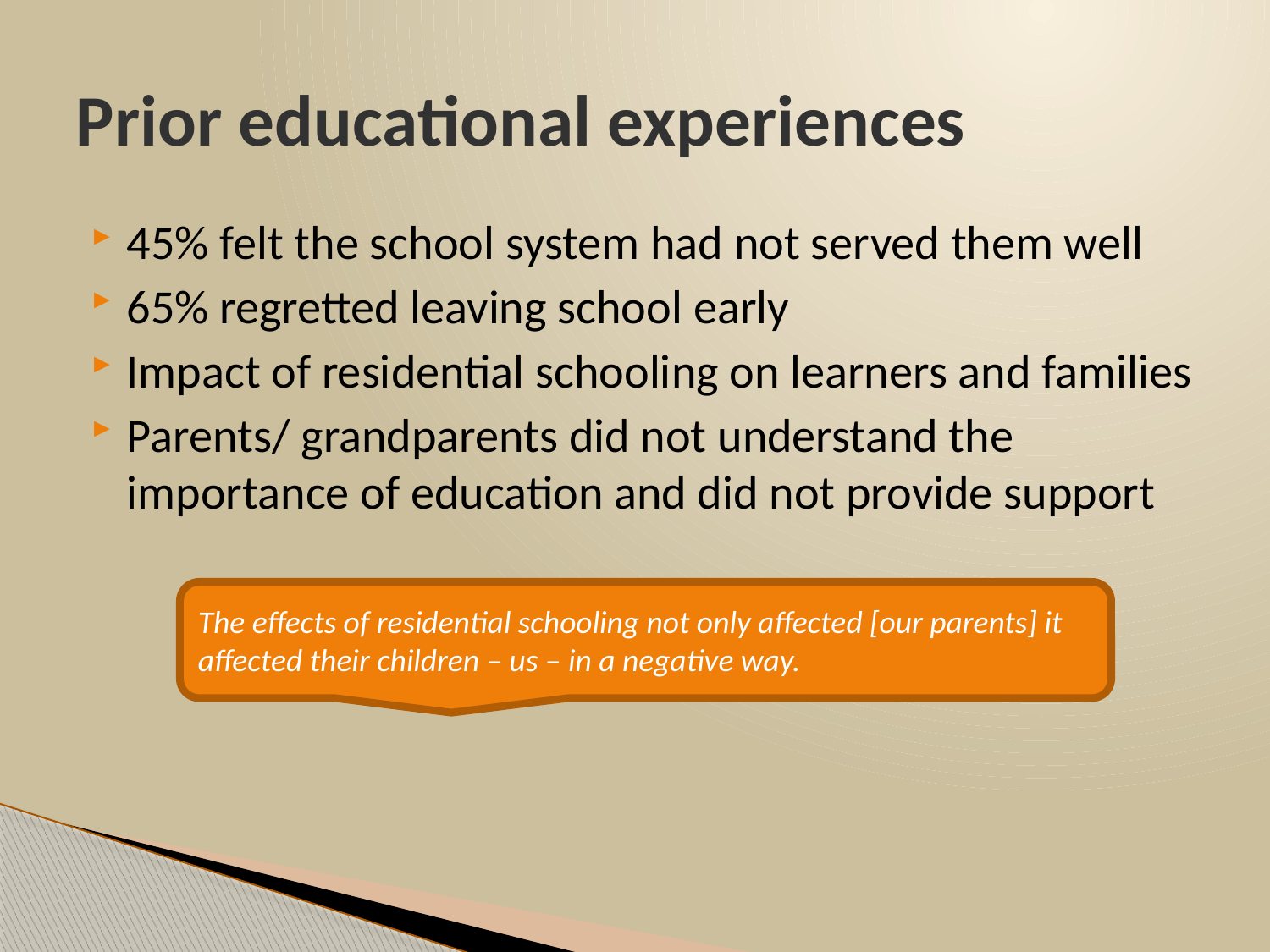

# Prior educational experiences
45% felt the school system had not served them well
65% regretted leaving school early
Impact of residential schooling on learners and families
Parents/ grandparents did not understand the importance of education and did not provide support

The effects of residential schooling not only affected [our parents] it affected their children – us – in a negative way.